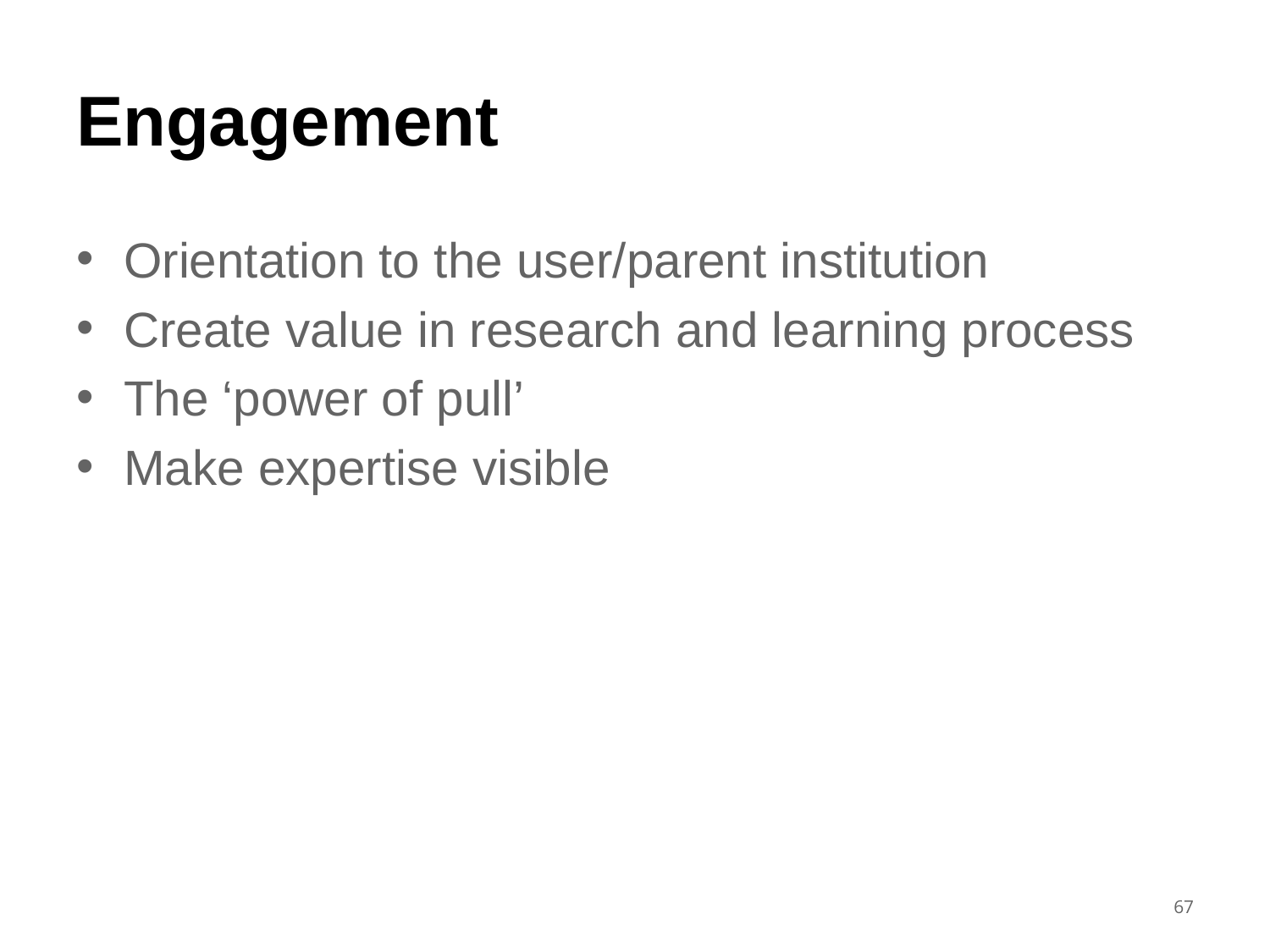

# Engagement
Orientation to the user/parent institution
Create value in research and learning process
The ‘power of pull’
Make expertise visible
67